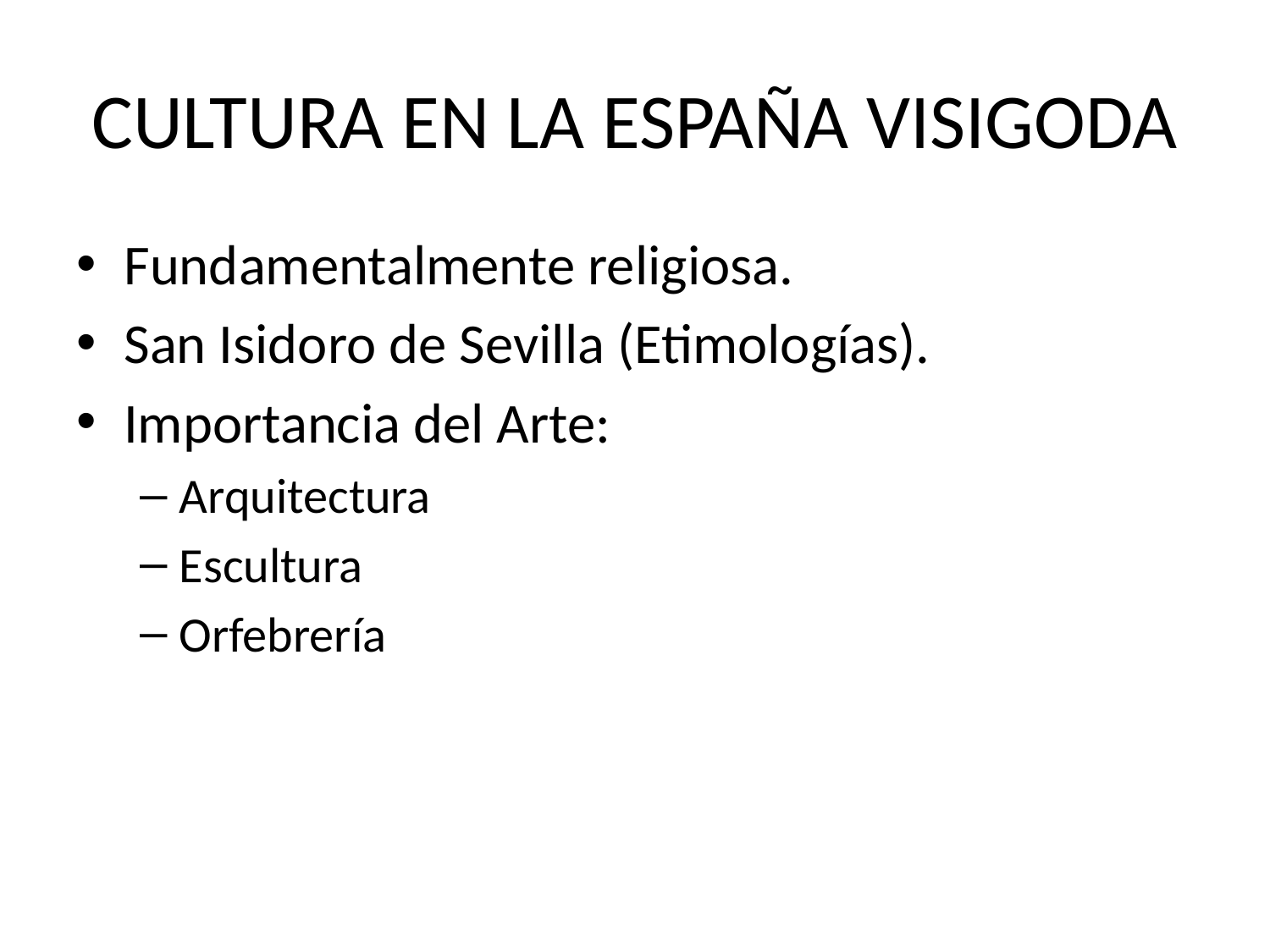

# CULTURA EN LA ESPAÑA VISIGODA
Fundamentalmente religiosa.
San Isidoro de Sevilla (Etimologías).
Importancia del Arte:
Arquitectura
Escultura
Orfebrería